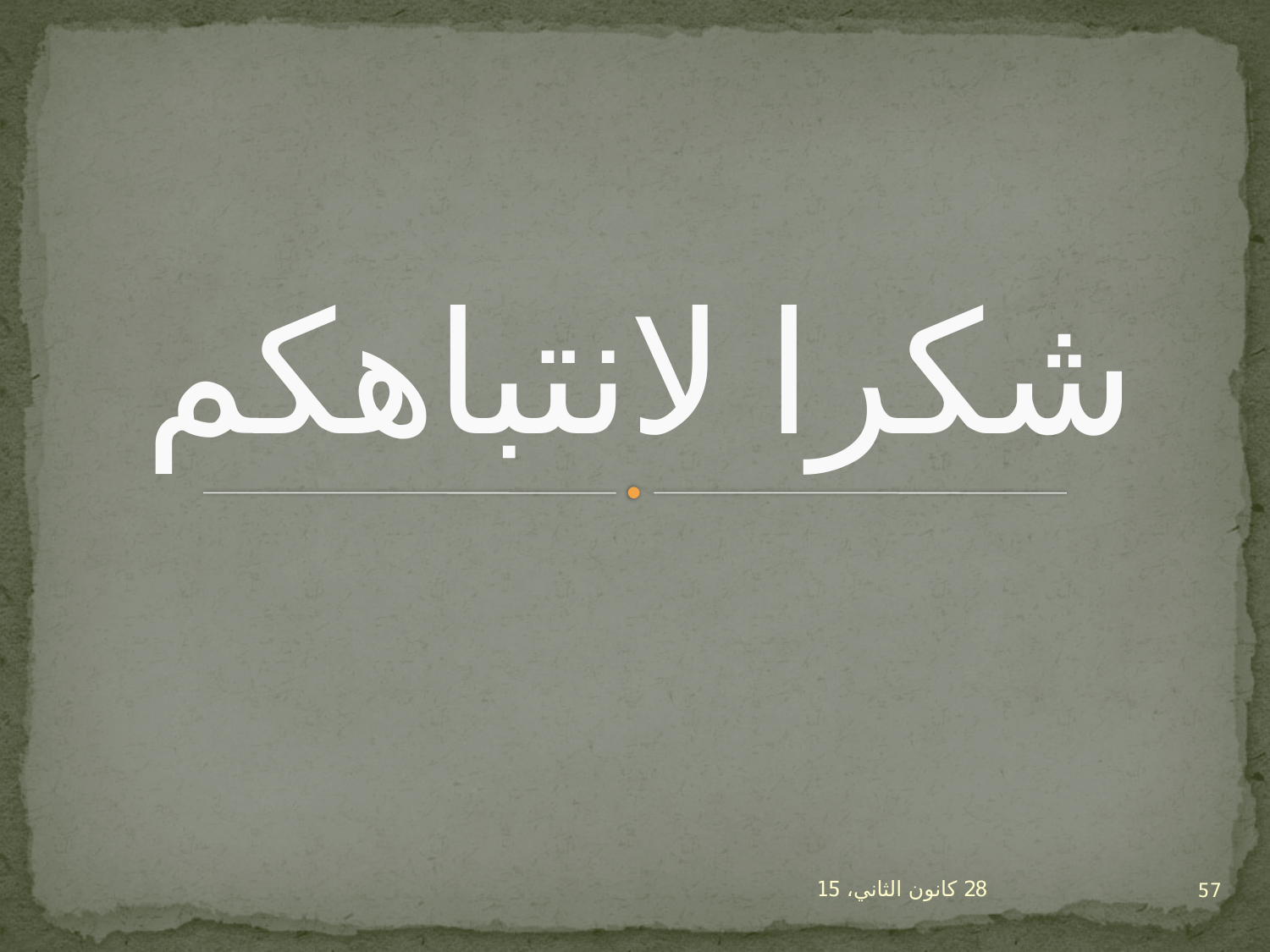

# شكرا لانتباهكم
57
28 كانون الثاني، 15